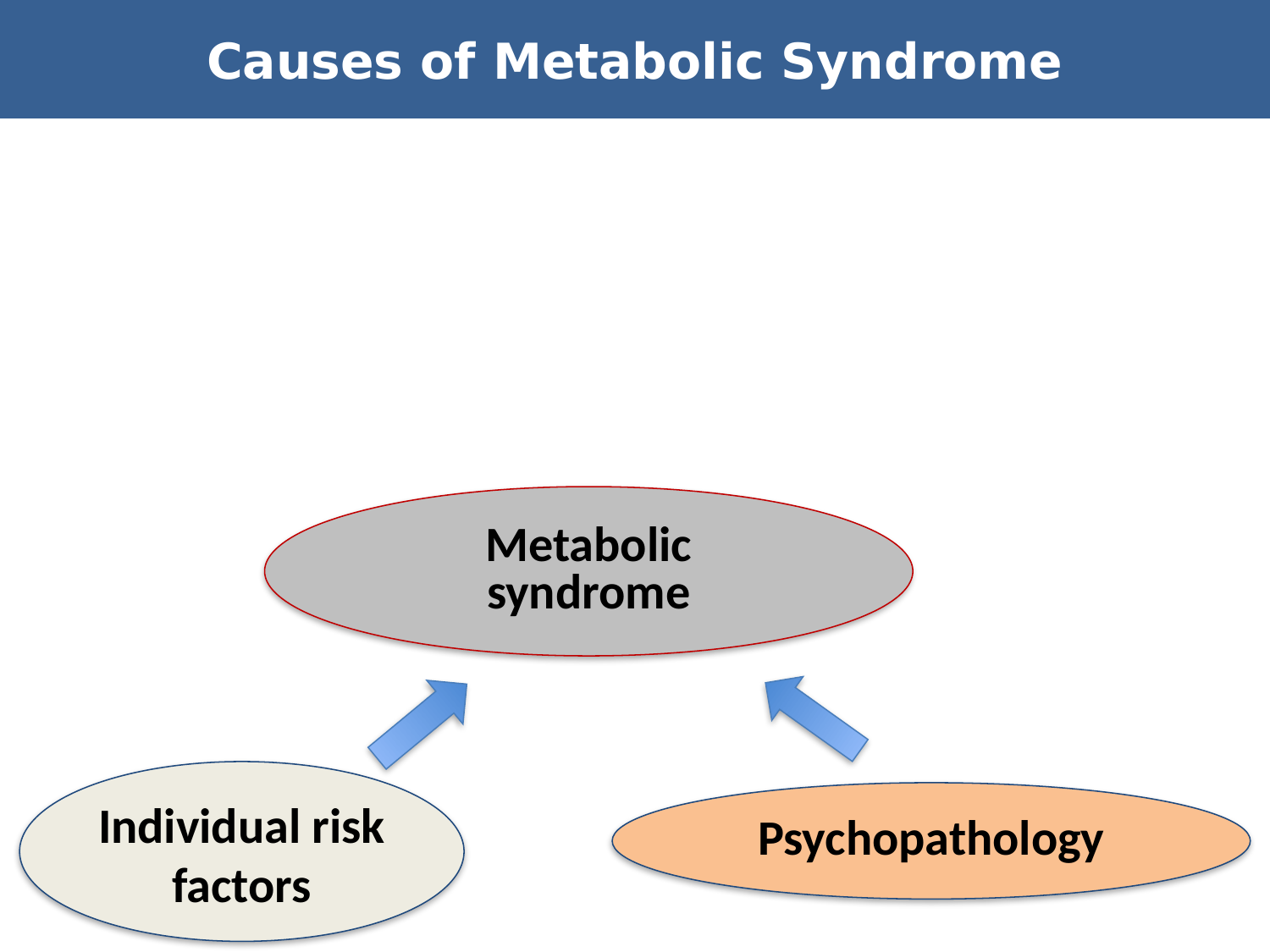

Causes of Metabolic Syndrome
Metabolic
syndrome

Individual risk factors
Psychopathology